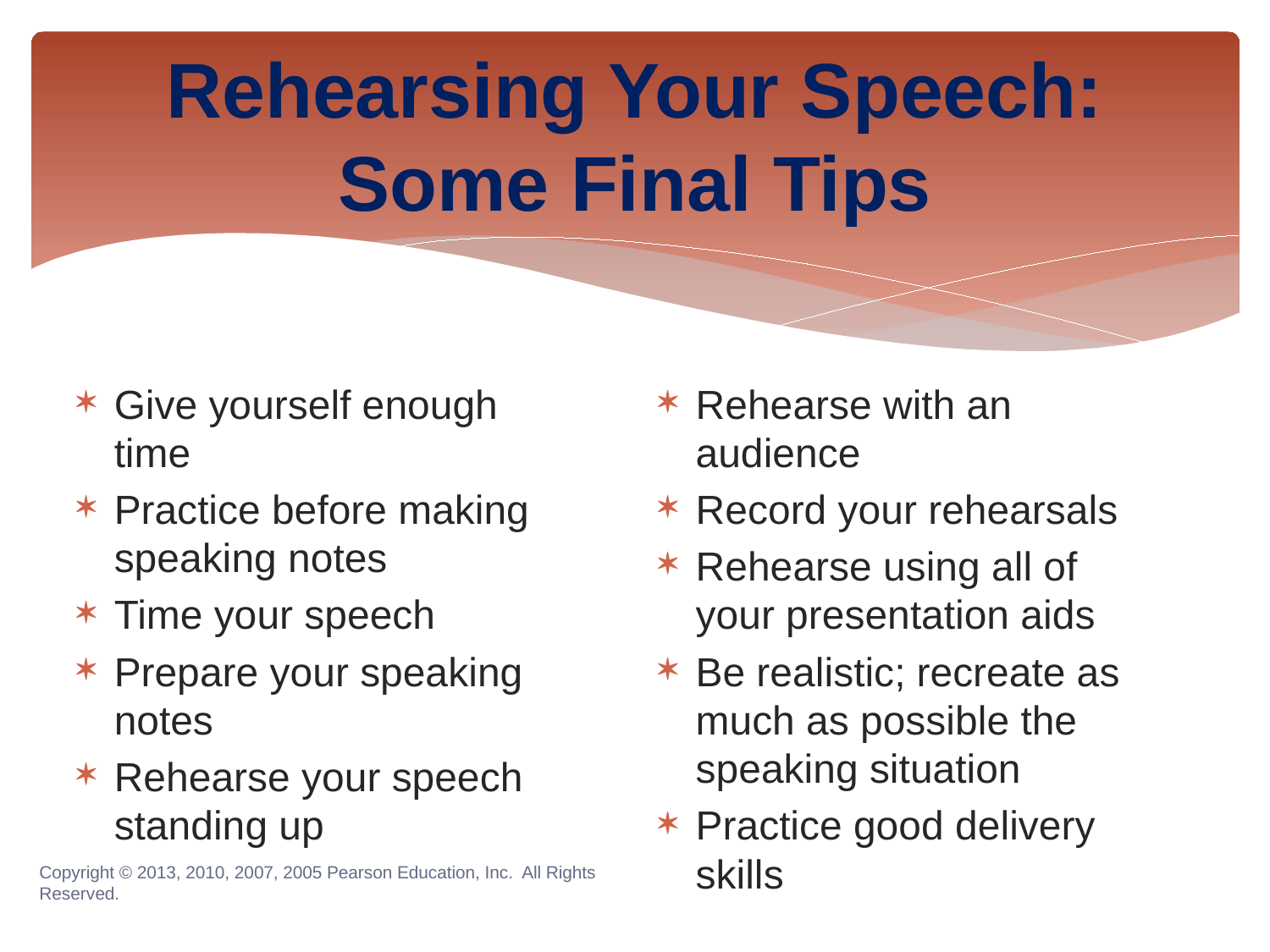

# Rehearsing Your Speech: Some Final Tips
Give yourself enough time
Practice before making speaking notes
Time your speech
Prepare your speaking notes
Rehearse your speech standing up
Rehearse with an audience
Record your rehearsals
Rehearse using all of your presentation aids
Be realistic; recreate as much as possible the speaking situation
Practice good delivery skills